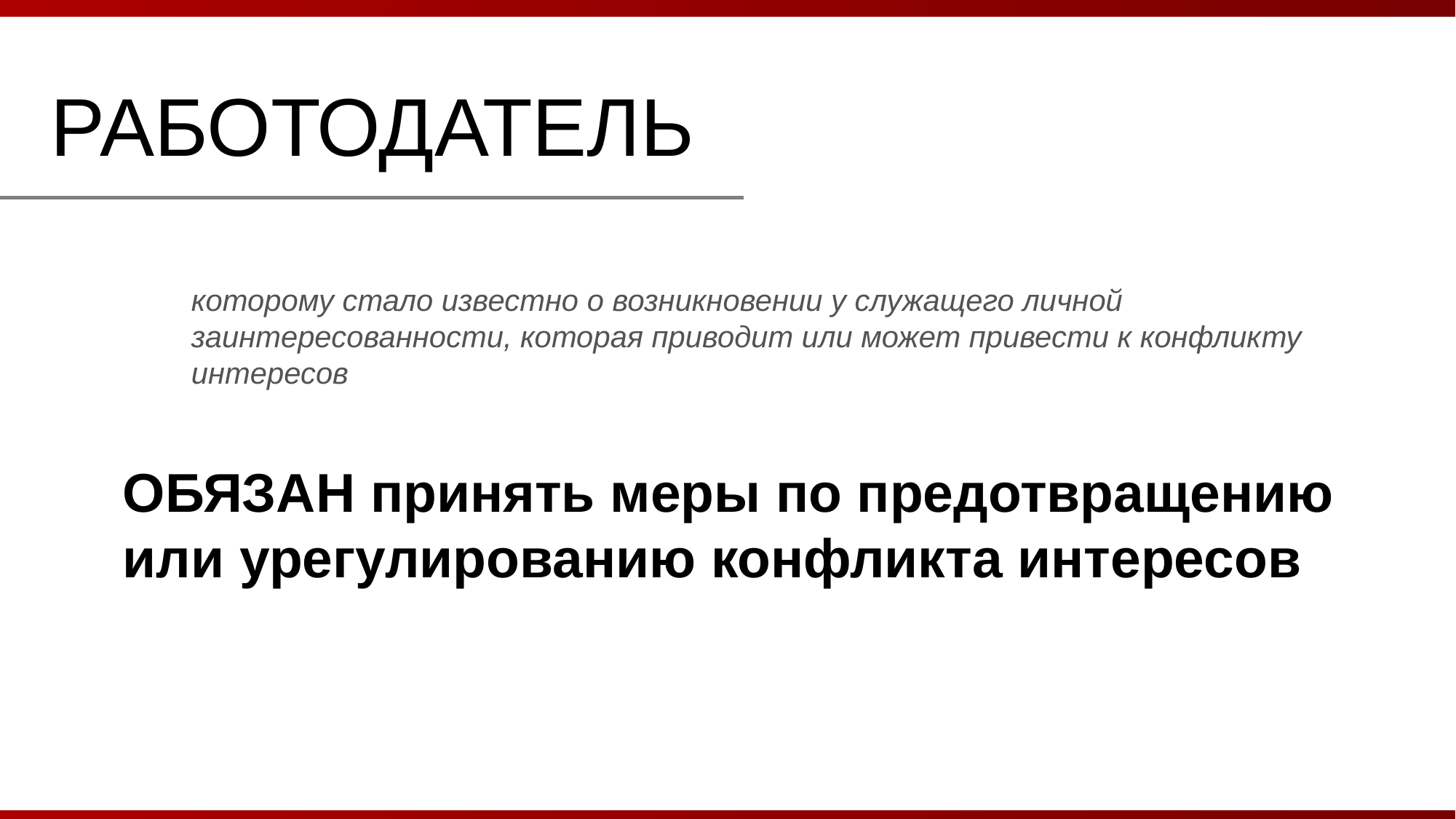

РАБОТОДАТЕЛЬ
которому стало известно о возникновении у служащего личной заинтересованности, которая приводит или может привести к конфликту интересов
ОБЯЗАН принять меры по предотвращению или урегулированию конфликта интересов